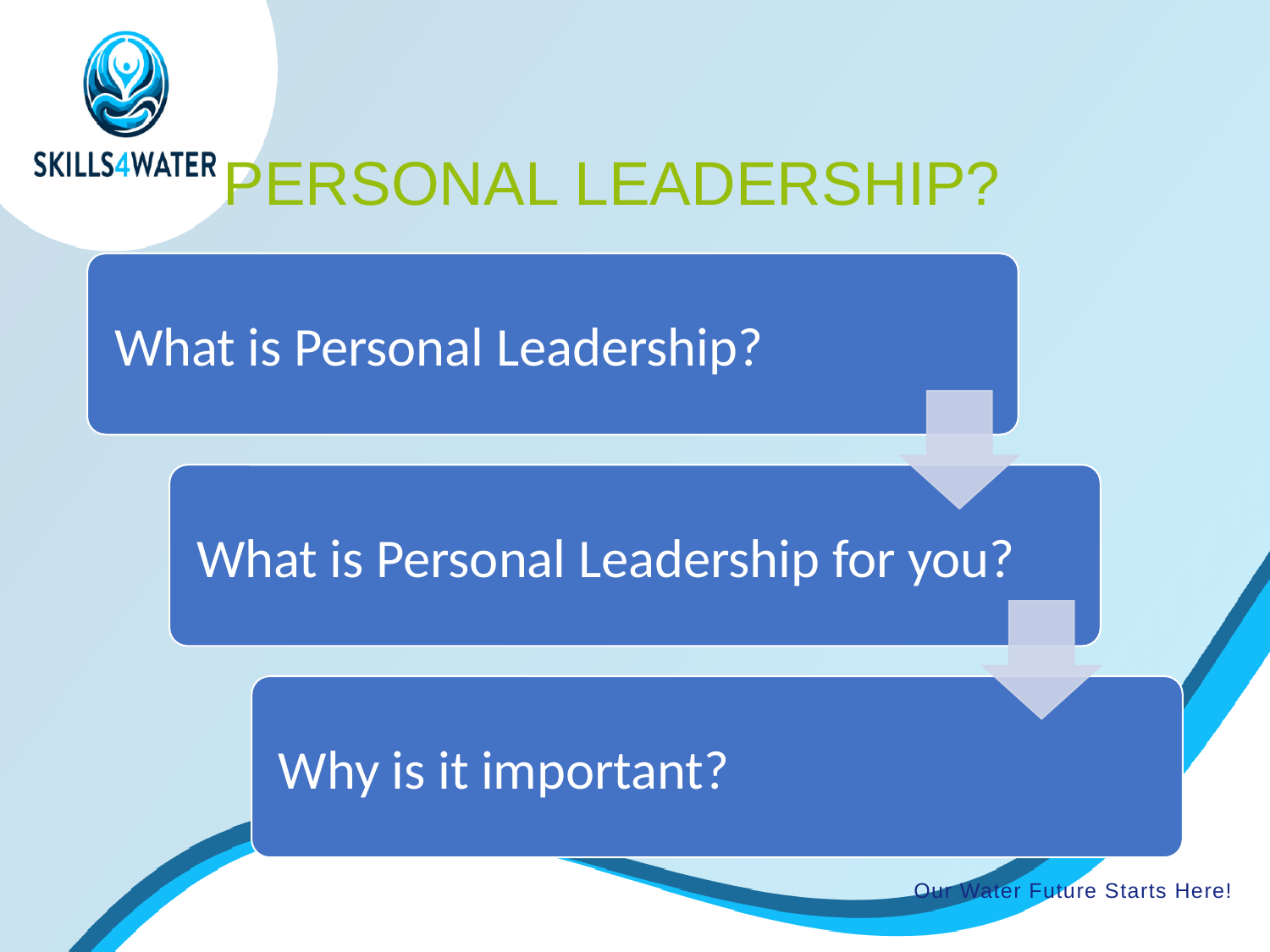

PERSONAL LEADERSHIP?

What is Personal Leadership?
What is Personal Leadership for you?
Why is it important?

Our Water Future Starts Here!